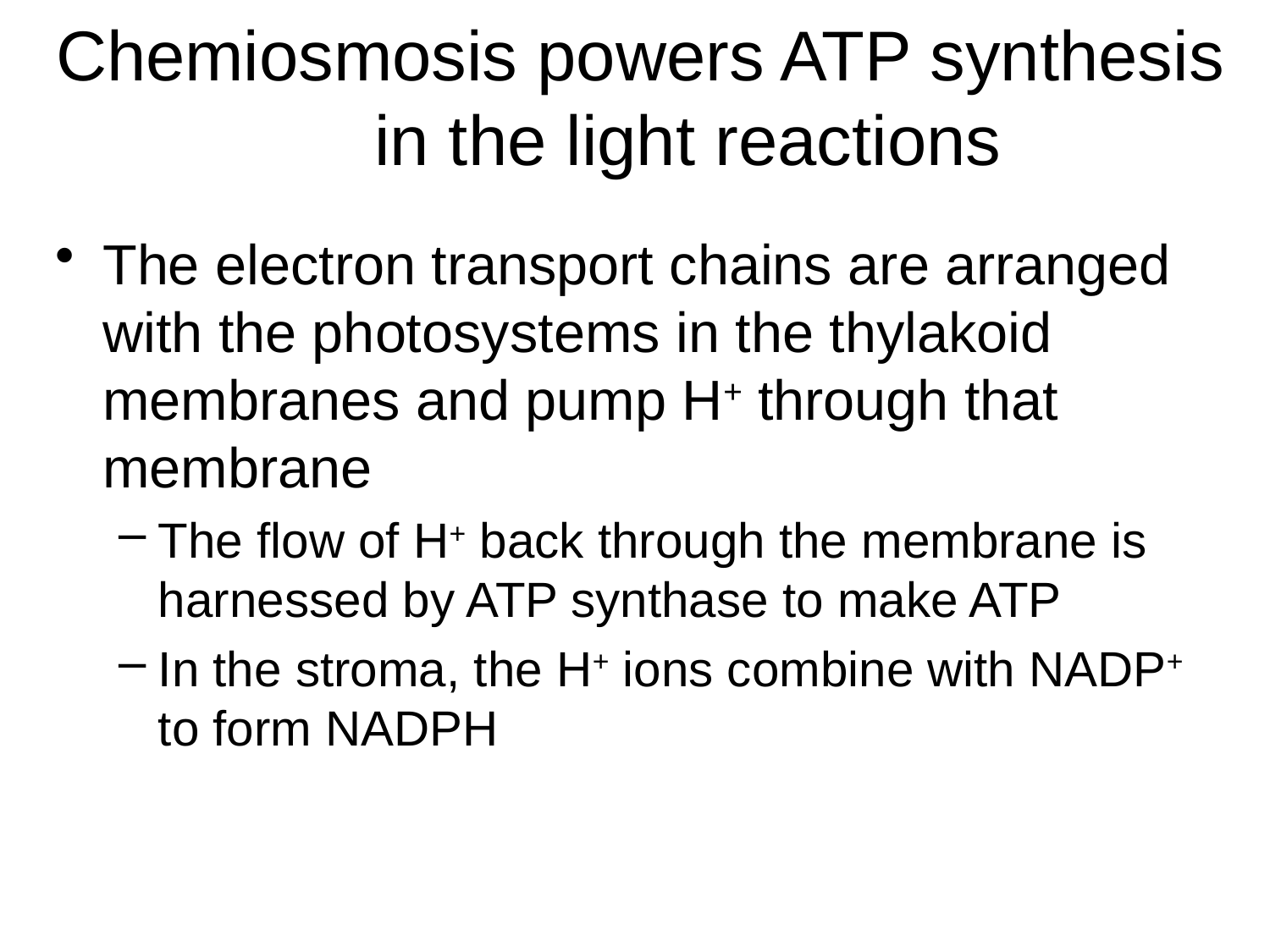

# Chemiosmosis powers ATP synthesis in the light reactions
The electron transport chains are arranged with the photosystems in the thylakoid membranes and pump H+ through that membrane
The flow of H+ back through the membrane is harnessed by ATP synthase to make ATP
In the stroma, the H+ ions combine with NADP+ to form NADPH